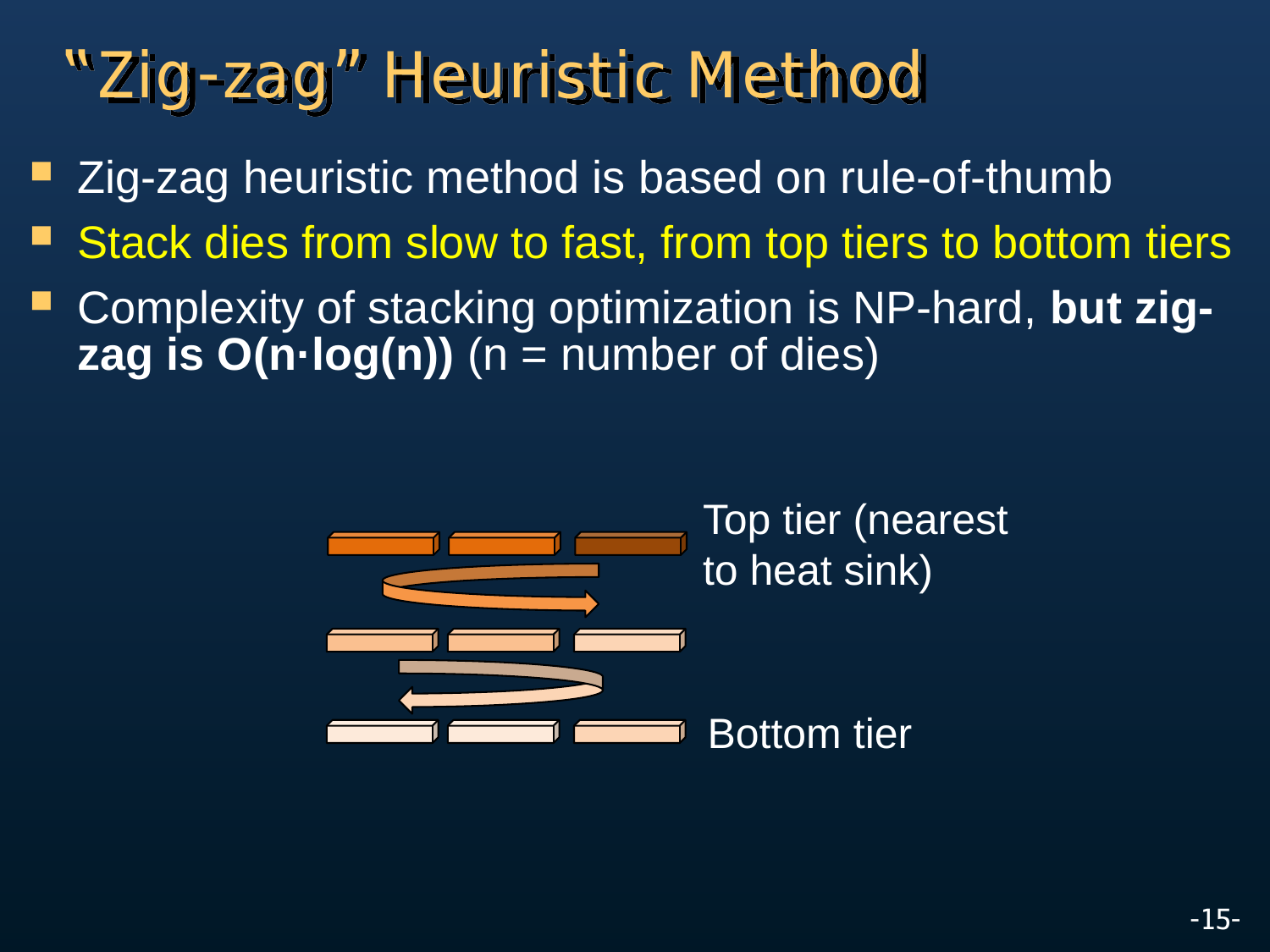

# “Zig-zag” Heuristic Method
Zig-zag heuristic method is based on rule-of-thumb
Stack dies from slow to fast, from top tiers to bottom tiers
Complexity of stacking optimization is NP-hard, but zig-zag is O(n·log(n)) (n = number of dies)

Top tier (nearest to heat sink)

Bottom tier